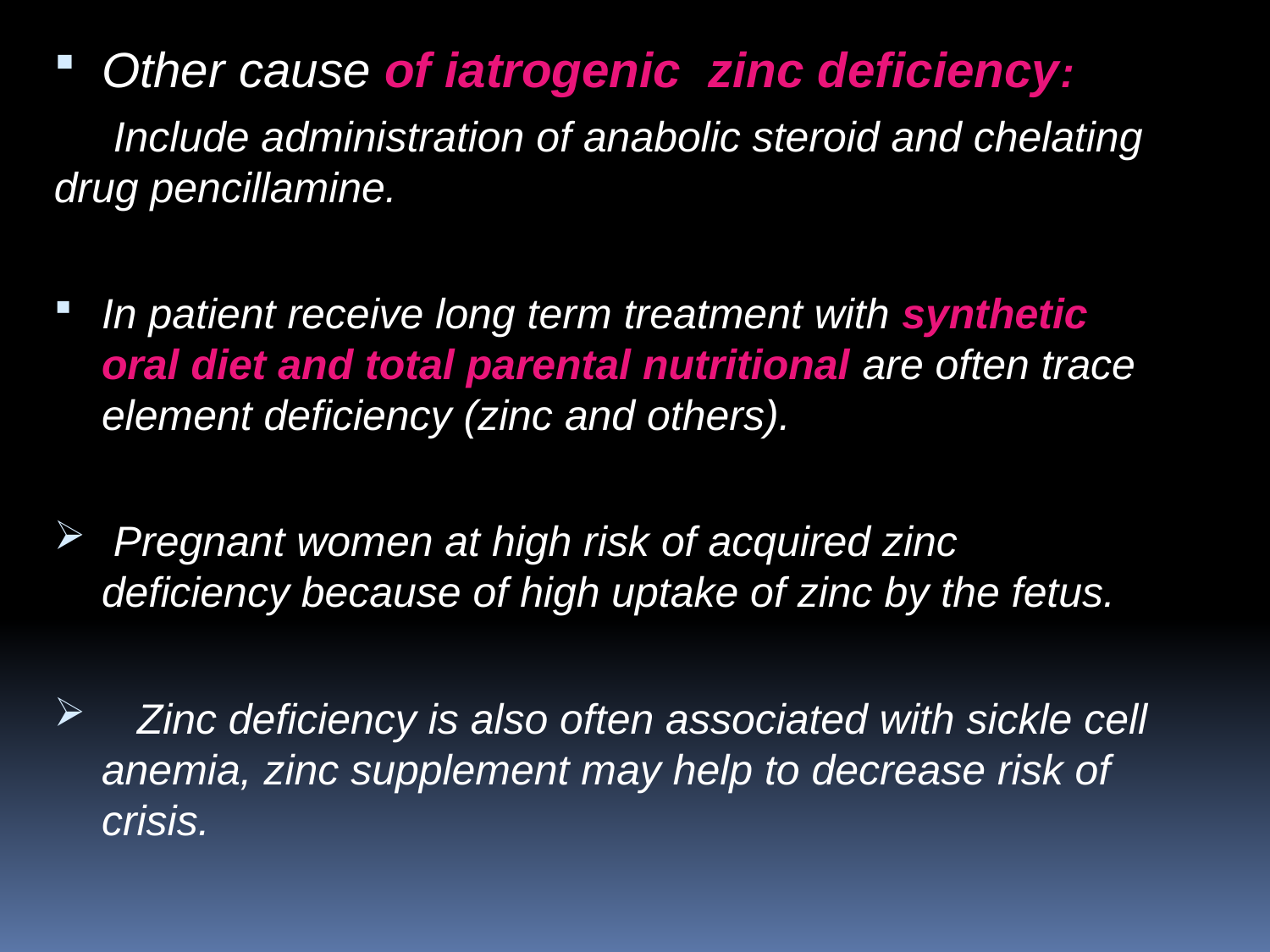

Other cause of iatrogenic  zinc deficiency:
     Include administration of anabolic steroid and chelating drug pencillamine.

In patient receive long term treatment with synthetic oral diet and total parental nutritional are often trace element deficiency (zinc and others).

 Pregnant women at high risk of acquired zinc deficiency because of high uptake of zinc by the fetus.

   Zinc deficiency is also often associated with sickle cell anemia, zinc supplement may help to decrease risk of crisis.